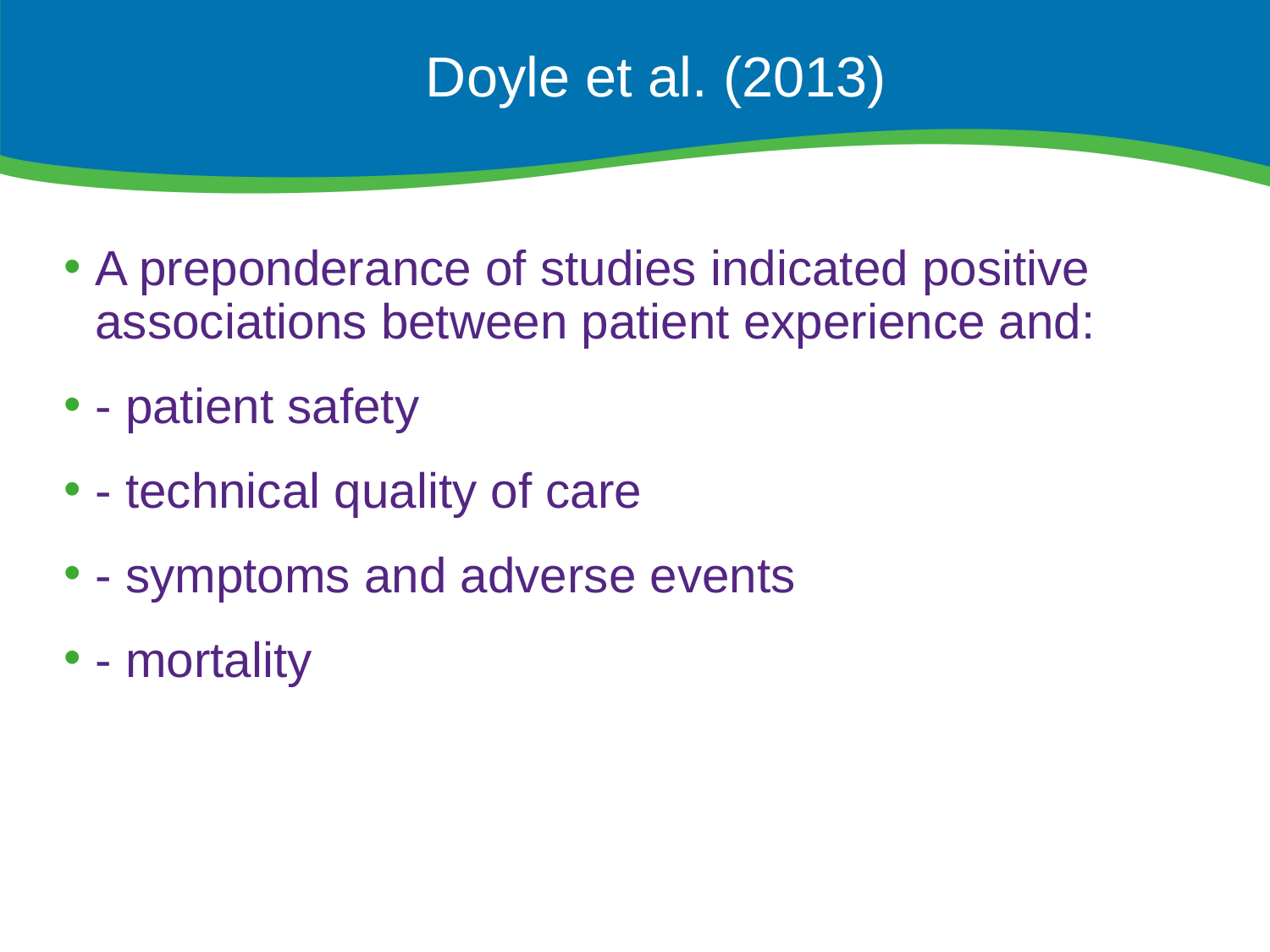

# Doyle et al. (2013)
A preponderance of studies indicated positive associations between patient experience and:
- patient safety
- technical quality of care
- symptoms and adverse events
- mortality